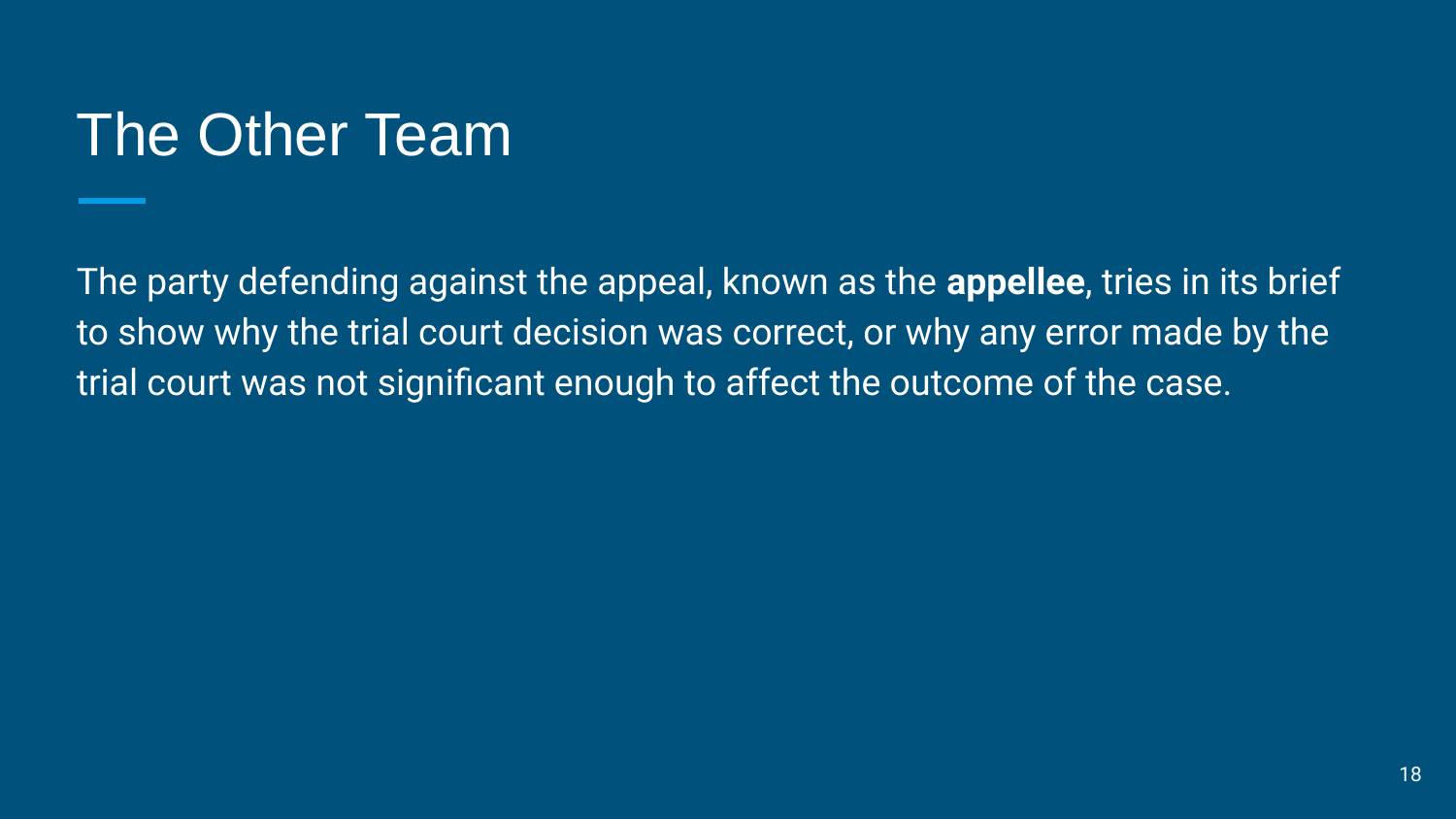

# The Other Team
The party defending against the appeal, known as the appellee, tries in its brief to show why the trial court decision was correct, or why any error made by the trial court was not significant enough to affect the outcome of the case.
18